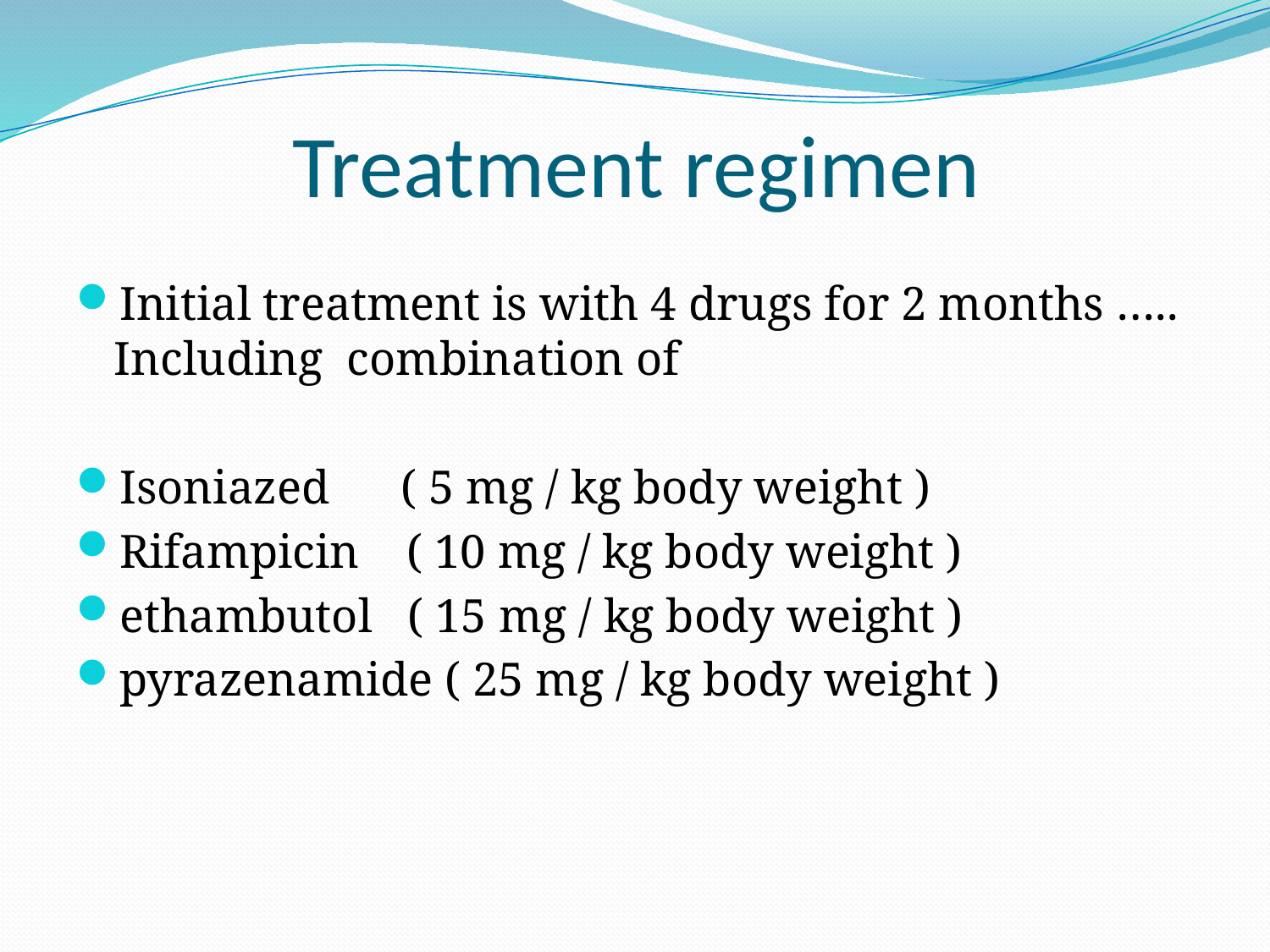

# Treatment regimen
Initial treatment is with 4 drugs for 2 months ….. Including  combination of

Isoniazed      ( 5 mg / kg body weight )
Rifampicin    ( 10 mg / kg body weight )
ethambutol   ( 15 mg / kg body weight )
pyrazenamide ( 25 mg / kg body weight )